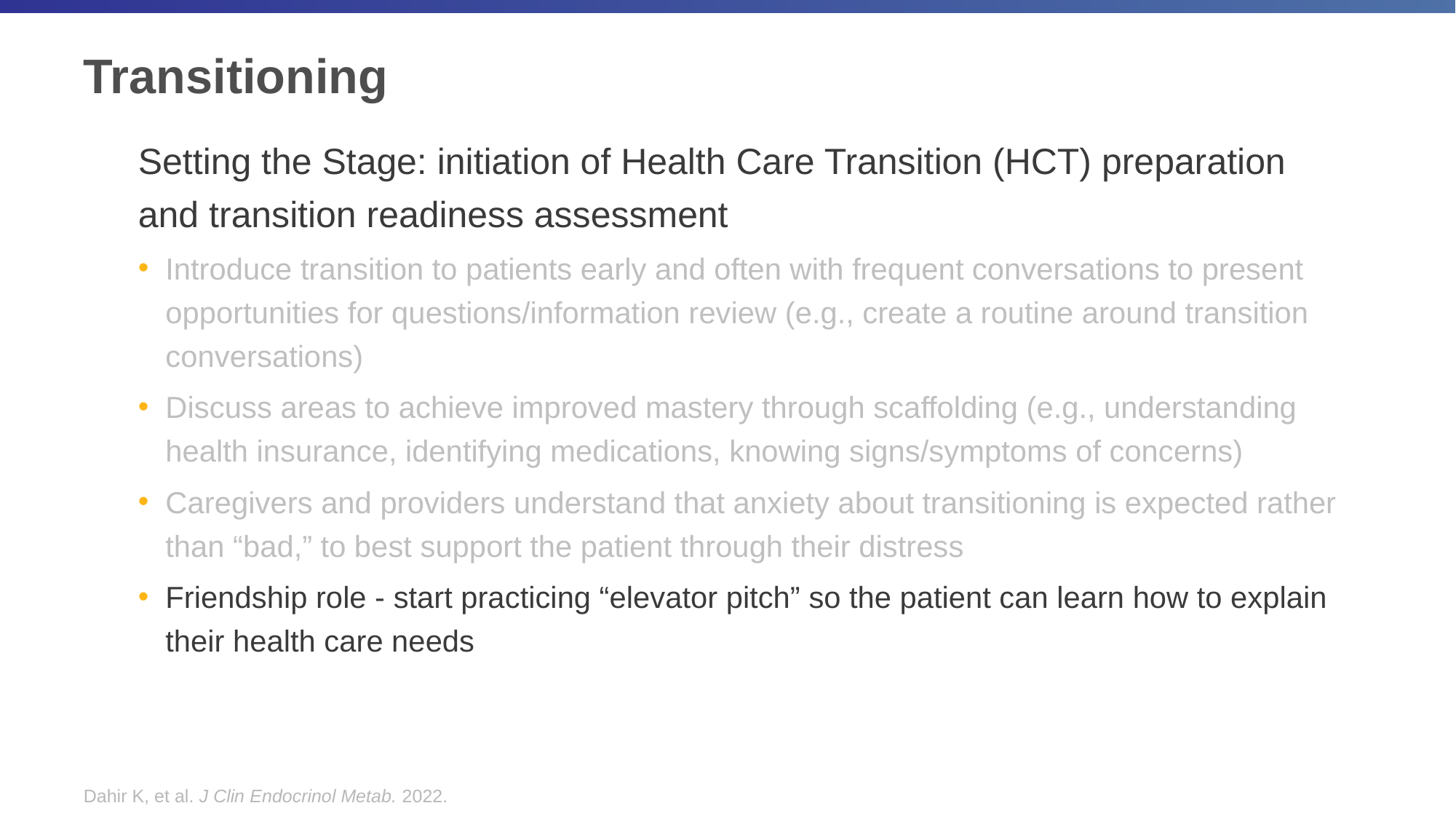

# Transitioning
Setting the Stage: initiation of Health Care Transition (HCT) preparation and transition readiness assessment
Introduce transition to patients early and often with frequent conversations to present opportunities for questions/information review (e.g., create a routine around transition conversations)
Discuss areas to achieve improved mastery through scaffolding (e.g., understanding health insurance, identifying medications, knowing signs/symptoms of concerns)
Caregivers and providers understand that anxiety about transitioning is expected rather than “bad,” to best support the patient through their distress
Friendship role - start practicing “elevator pitch” so the patient can learn how to explain their health care needs

Dahir K, et al. J Clin Endocrinol Metab. 2022.